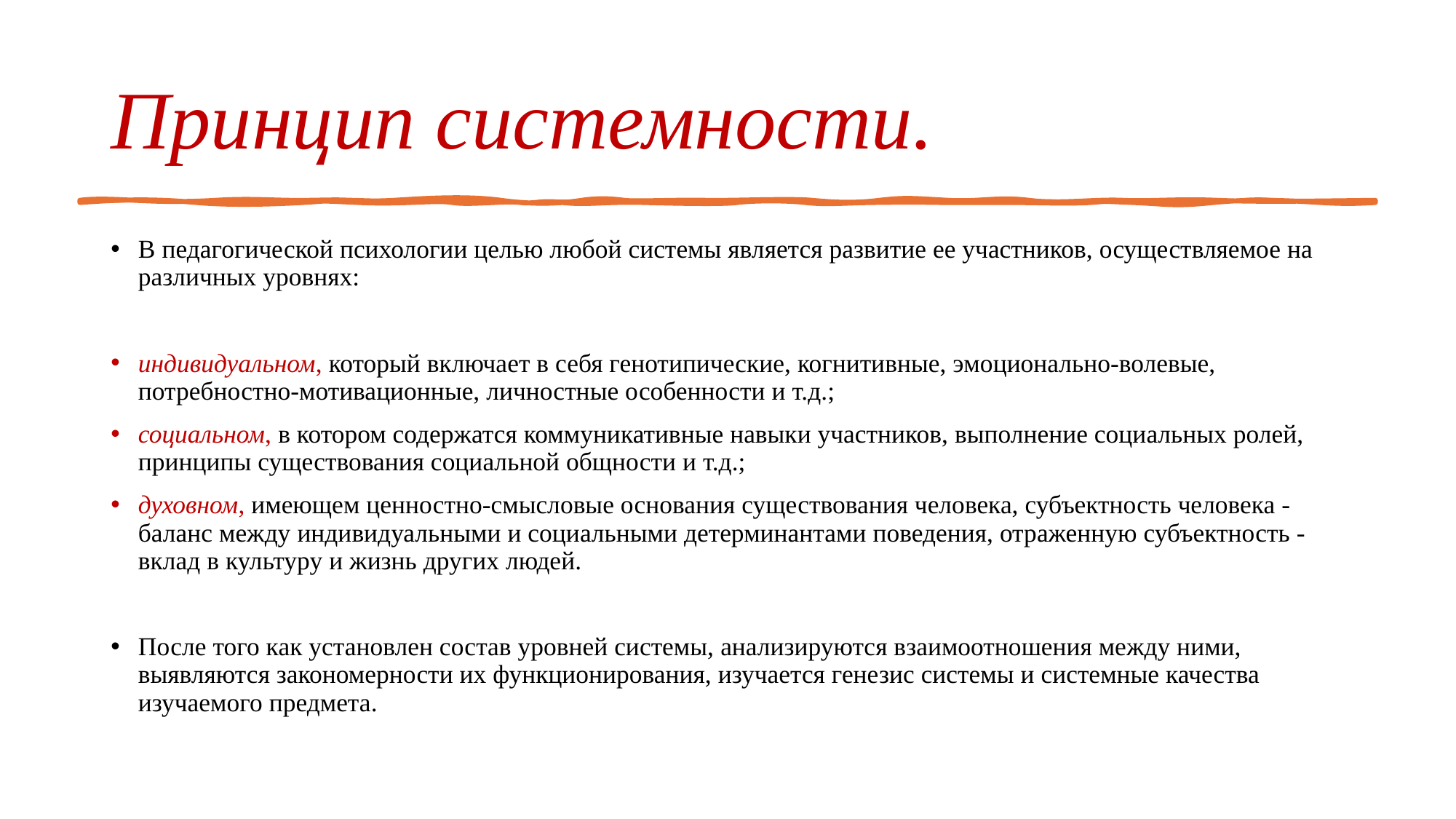

# Принцип системности.

В педагогической психологии целью любой системы является развитие ее участников, осуществляемое на различных уровнях:

индивидуальном, который включает в себя генотипические, когнитивные, эмоционально-волевые, потребностно-мотивационные, личностные особенности и т.д.;
социальном, в котором содержатся коммуникативные навыки участников, выполнение социальных ролей, принципы существования социальной общности и т.д.;
духовном, имеющем ценностно-смысловые основания существования человека, субъектность человека - баланс между индивидуальными и социальными детерминантами поведения, отраженную субъектность - вклад в культуру и жизнь других людей.

После того как установлен состав уровней системы, анализируются взаимоотношения между ними, выявляются закономерности их функционирования, изучается генезис системы и системные качества изучаемого предмета.